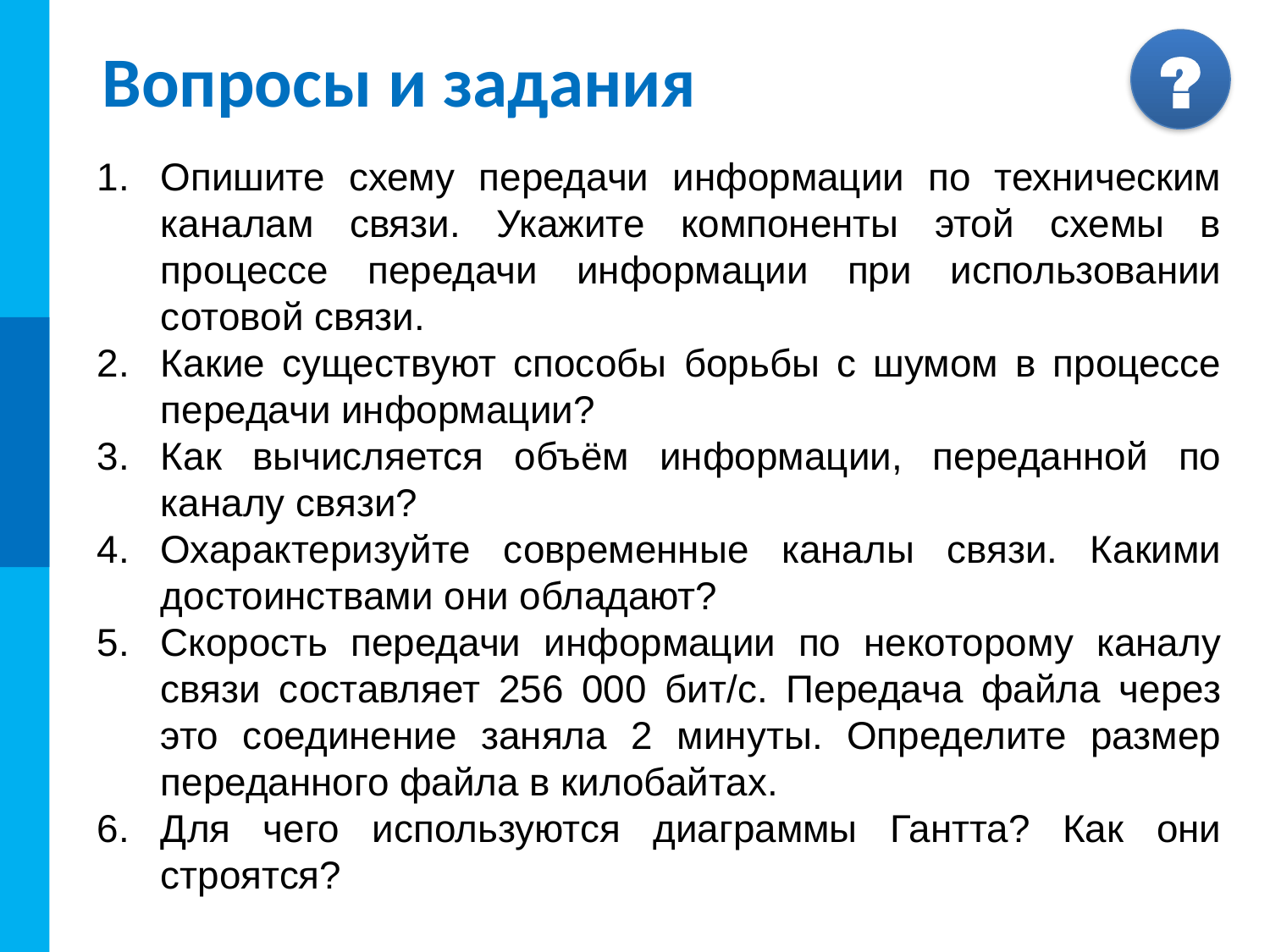

# Вопросы и задания
Опишите схему передачи информации по техническим каналам связи. Укажите компоненты этой схемы в процессе передачи информации при использовании сотовой связи.
Какие существуют способы борьбы с шумом в процессе передачи информации?
Как вычисляется объём информации, переданной по каналу связи?
Охарактеризуйте современные каналы связи. Какими достоинствами они обладают?
Скорость передачи информации по некоторому каналу связи составляет 256 000 бит/с. Передача файла через это соединение заняла 2 минуты. Определите размер переданного файла в килобайтах.
Для чего используются диаграммы Гантта? Как они строятся?